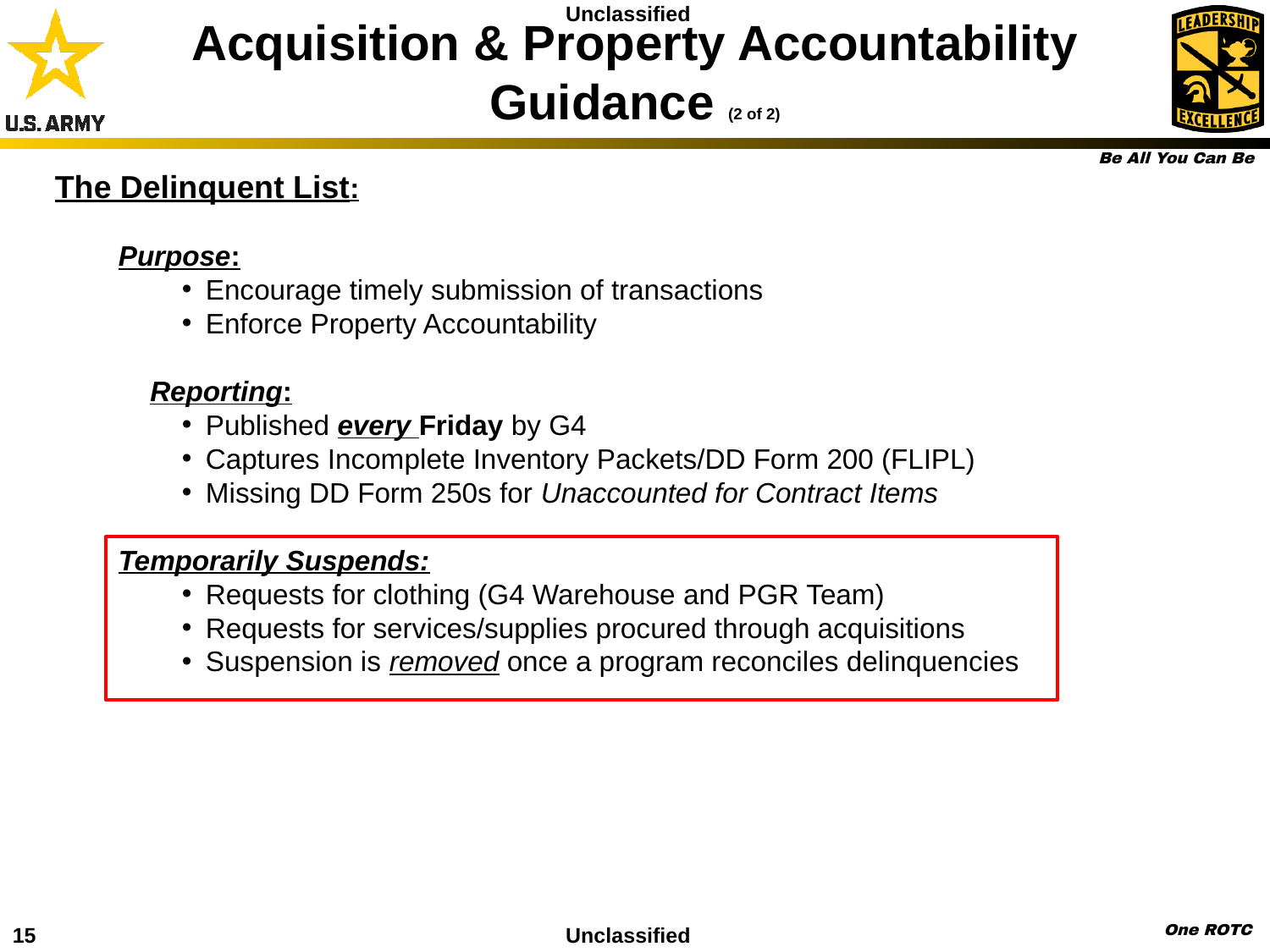

# Acquisition & Property Accountability Guidance (2 of 2)
The Delinquent List:

Purpose:
Encourage timely submission of transactions
Enforce Property Accountability

		Reporting:
Published every Friday by G4
Captures Incomplete Inventory Packets/DD Form 200 (FLIPL)
Missing DD Form 250s for Unaccounted for Contract Items

			Temporarily Suspends:
Requests for clothing (G4 Warehouse and PGR Team)
Requests for services/supplies procured through acquisitions
Suspension is removed once a program reconciles delinquencies